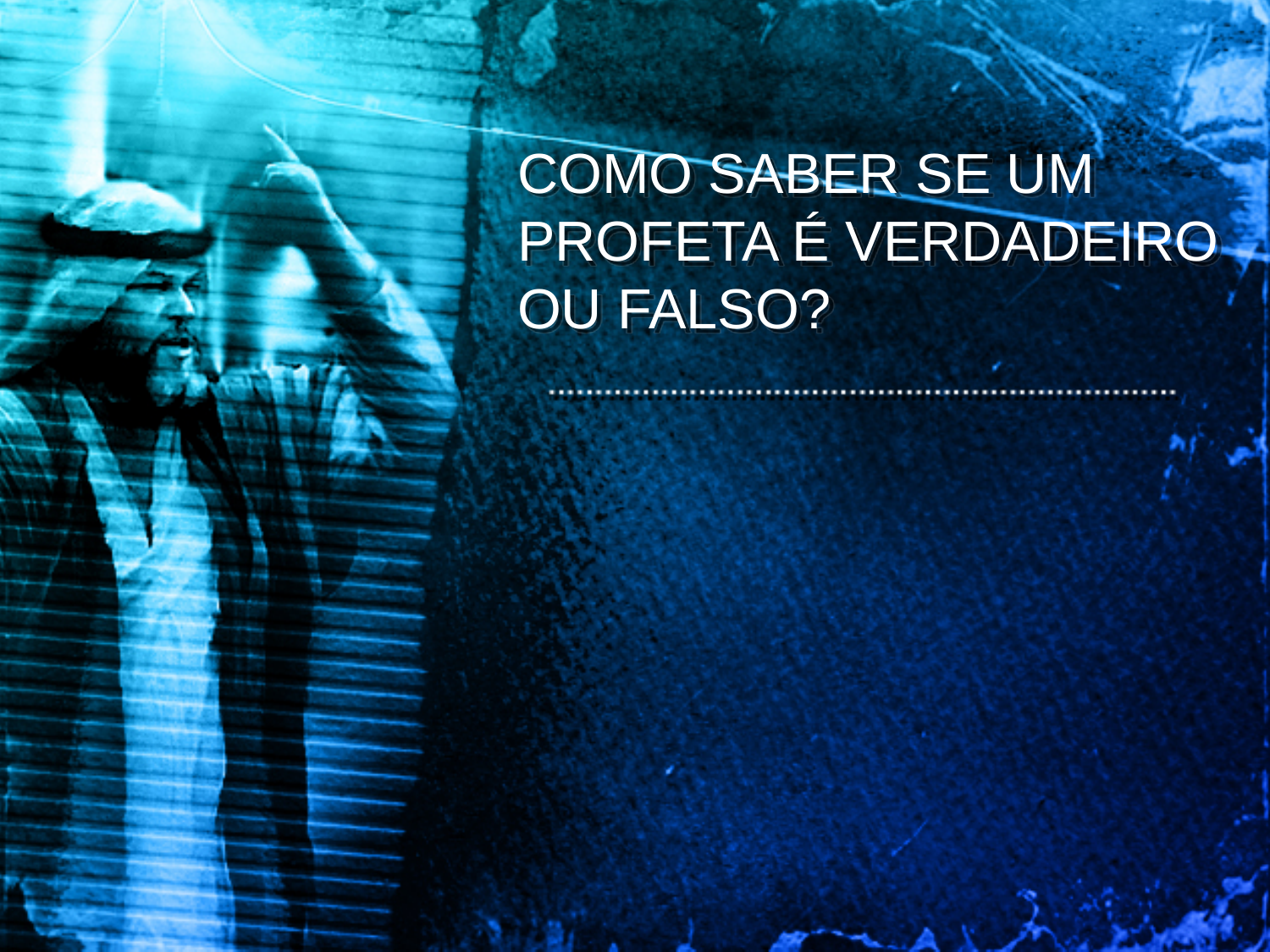

COMO SABER SE UM PROFETA É VERDADEIRO OU FALSO?